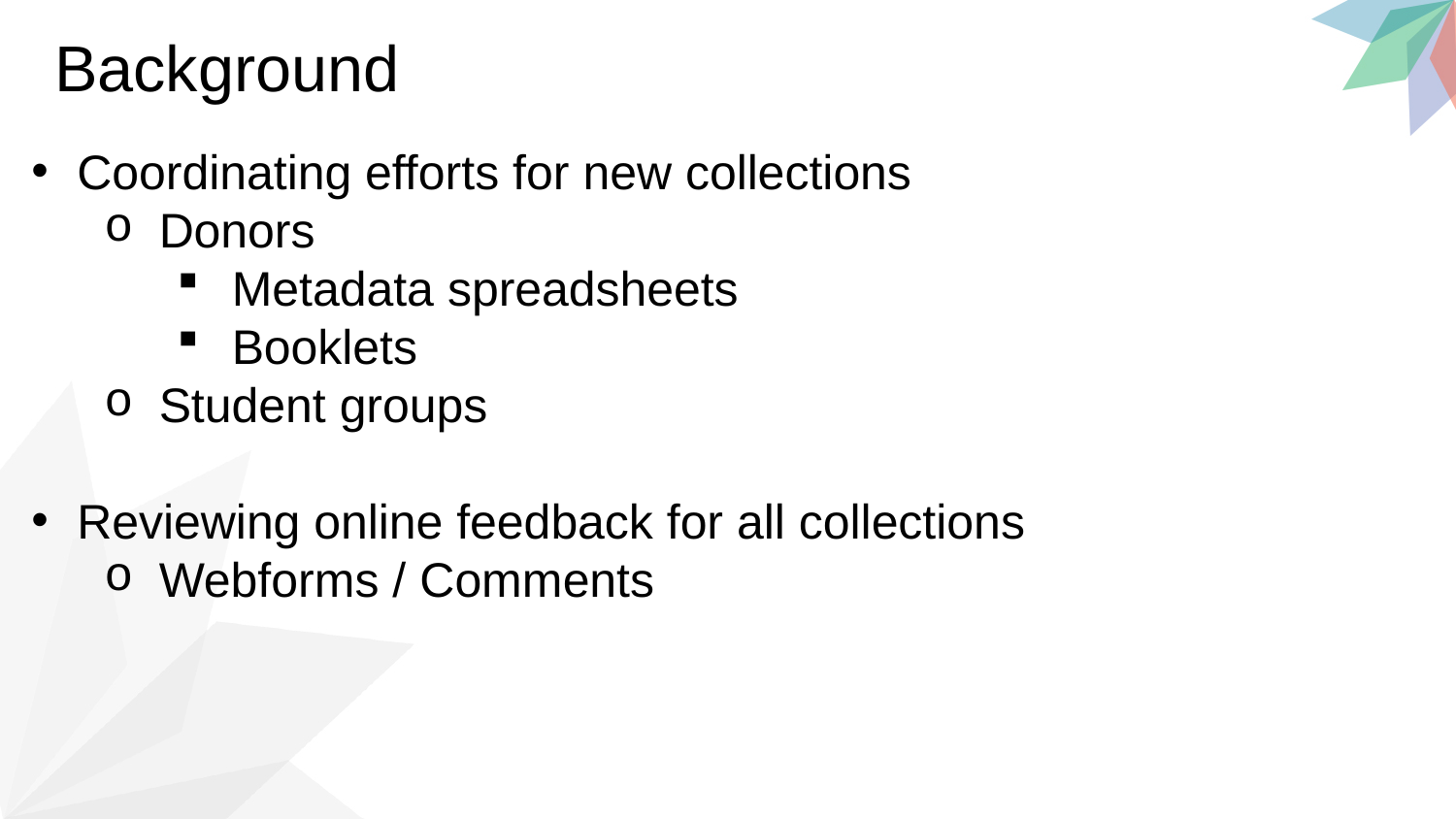

Background
Coordinating efforts for new collections
Donors
Metadata spreadsheets
Booklets
Student groups

Reviewing online feedback for all collections
Webforms / Comments